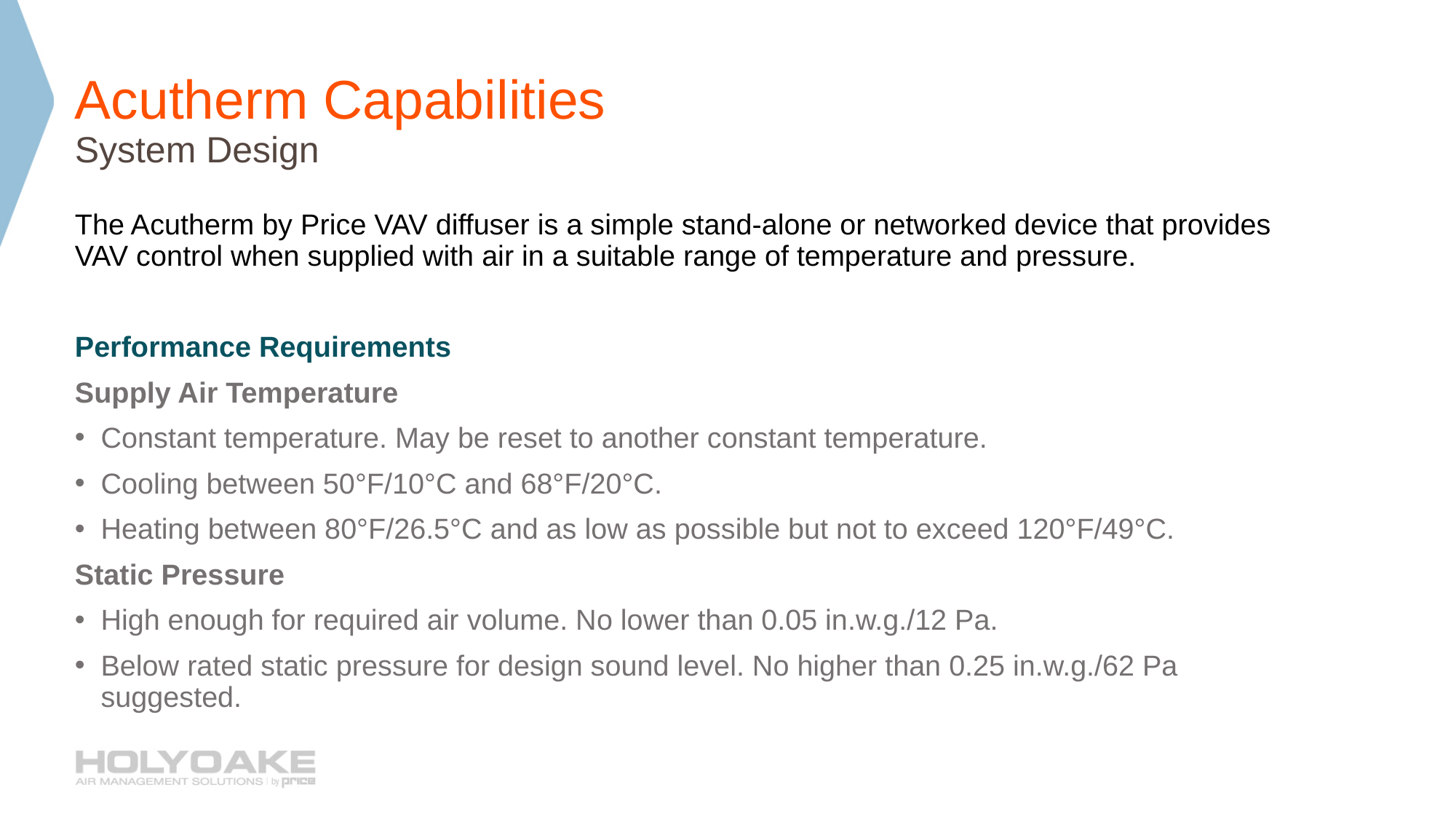

# Acutherm Capabilities
System Design
The Acutherm by Price VAV diffuser is a simple stand-alone or networked device that provides VAV control when supplied with air in a suitable range of temperature and pressure.

Performance Requirements
Supply Air Temperature
Constant temperature. May be reset to another constant temperature.
Cooling between 50°F/10°C and 68°F/20°C.
Heating between 80°F/26.5°C and as low as possible but not to exceed 120°F/49°C.
Static Pressure
High enough for required air volume. No lower than 0.05 in.w.g./12 Pa.
Below rated static pressure for design sound level. No higher than 0.25 in.w.g./62 Pa suggested.